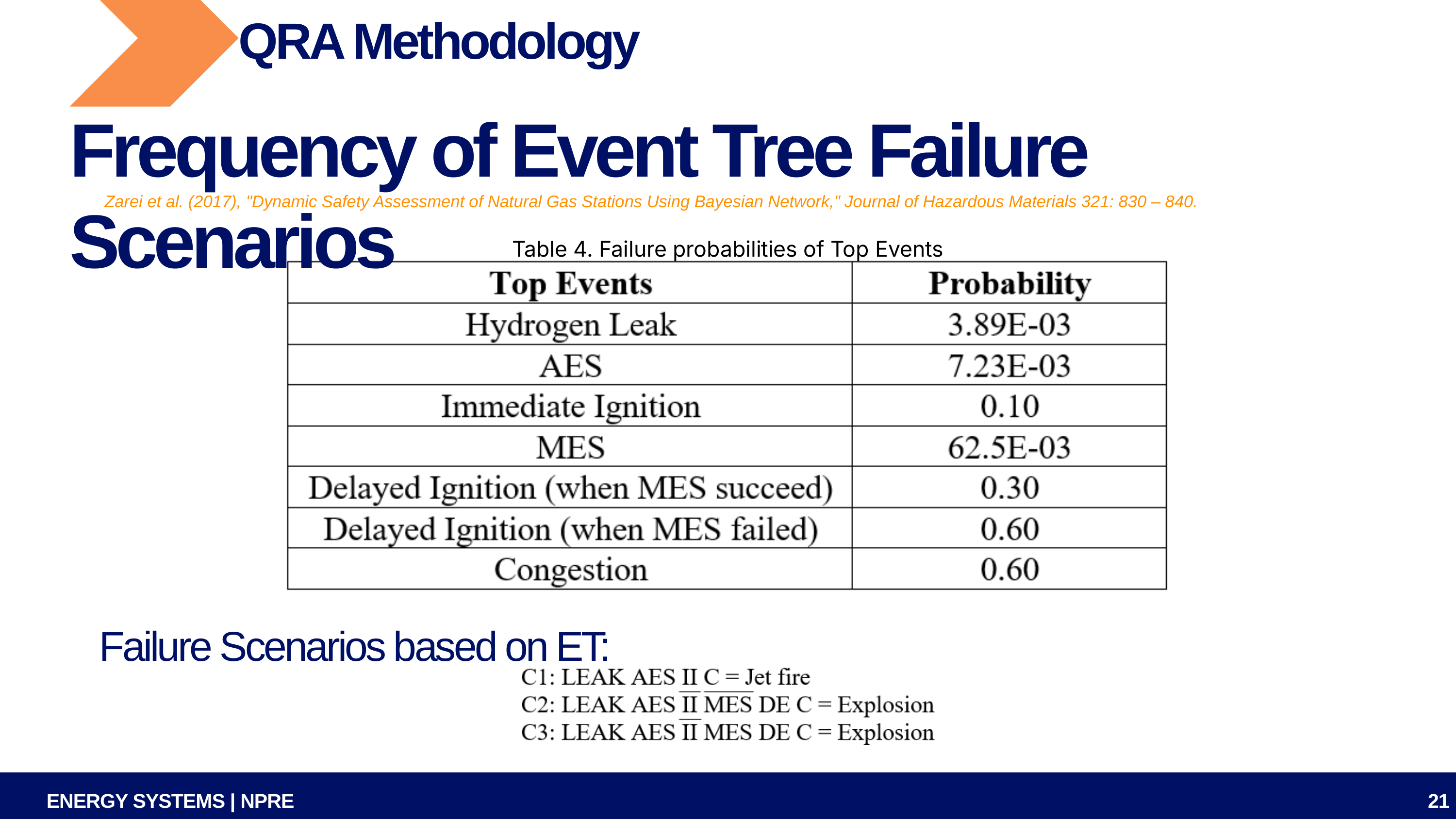

QRA Methodology
Frequency of Event Tree Failure Scenarios
 Zarei et al. (2017), "Dynamic Safety Assessment of Natural Gas Stations Using Bayesian Network," Journal of Hazardous Materials 321: 830 – 840.
Table 4. Failure probabilities of Top Events

Failure Scenarios based on ET:

ENERGY SYSTEMS | NPRE
21